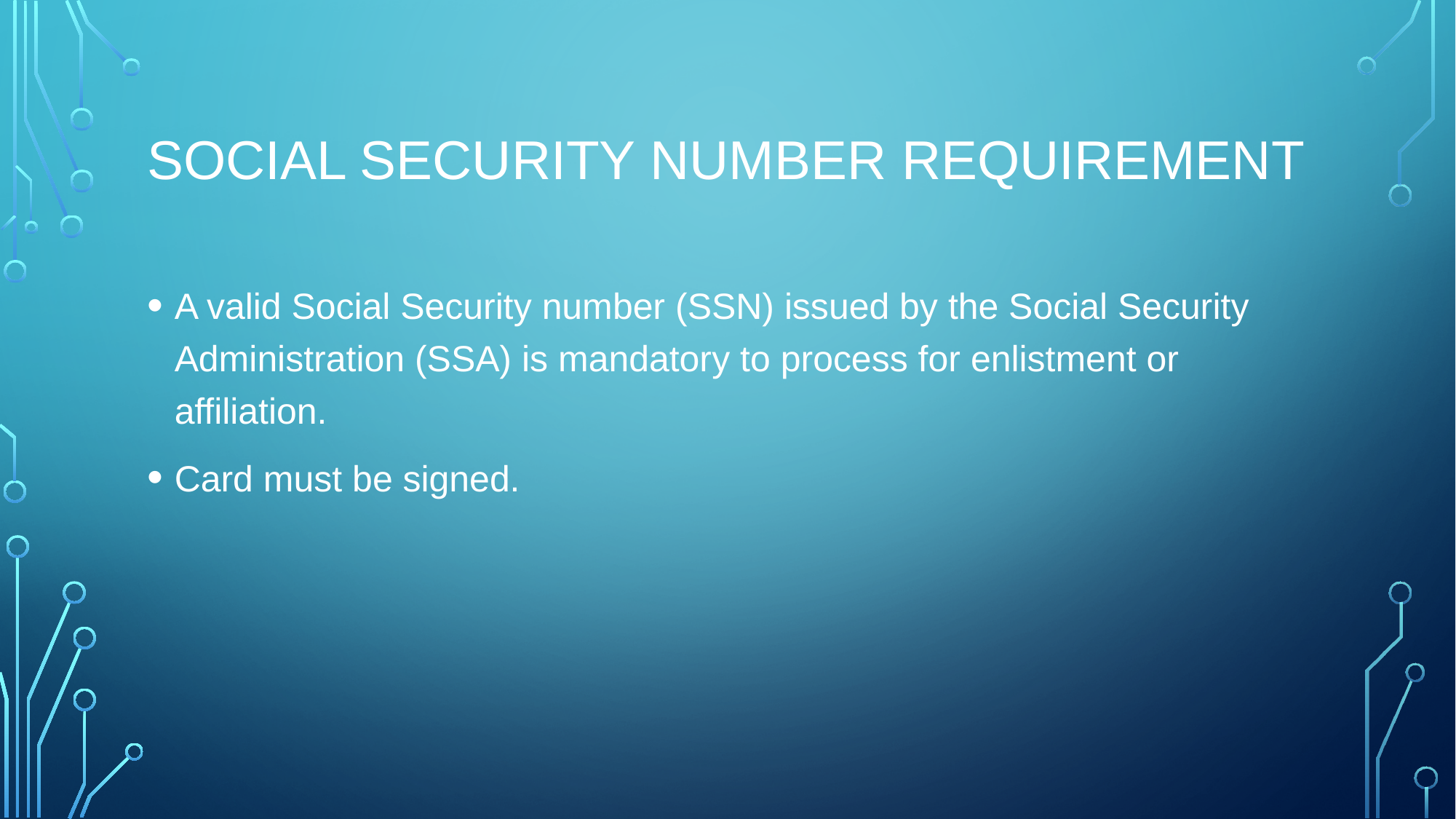

# SOCIAL SECURITY NUMBER REQUIREMENT
A valid Social Security number (SSN) issued by the Social Security Administration (SSA) is mandatory to process for enlistment or affiliation.
Card must be signed.